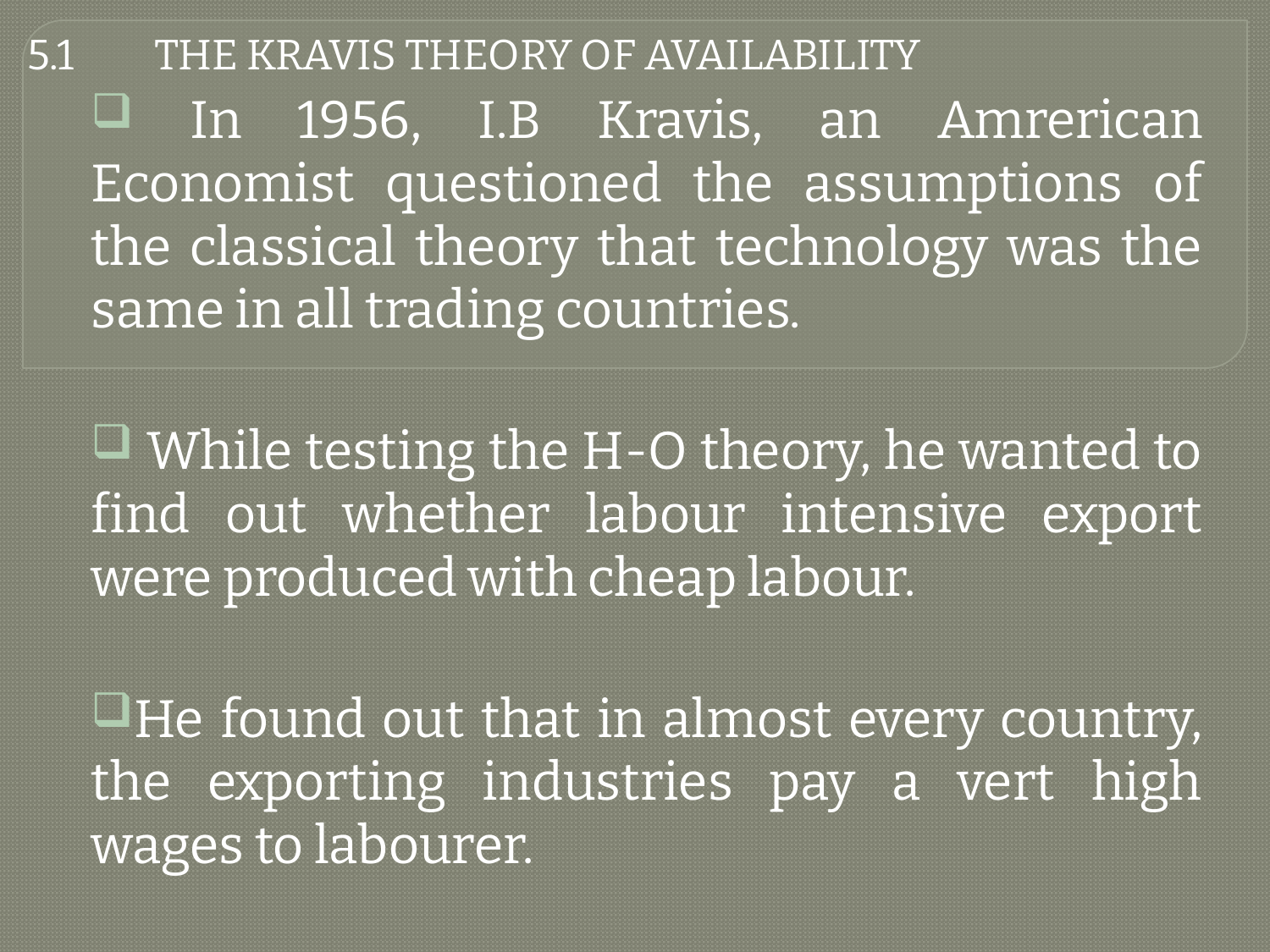

5.1	THE KRAVIS THEORY OF AVAILABILITY
 In 1956, I.B Kravis, an Amrerican Economist questioned the assumptions of the classical theory that technology was the same in all trading countries.

 While testing the H-O theory, he wanted to find out whether labour intensive export were produced with cheap labour.

He found out that in almost every country, the exporting industries pay a vert high wages to labourer.